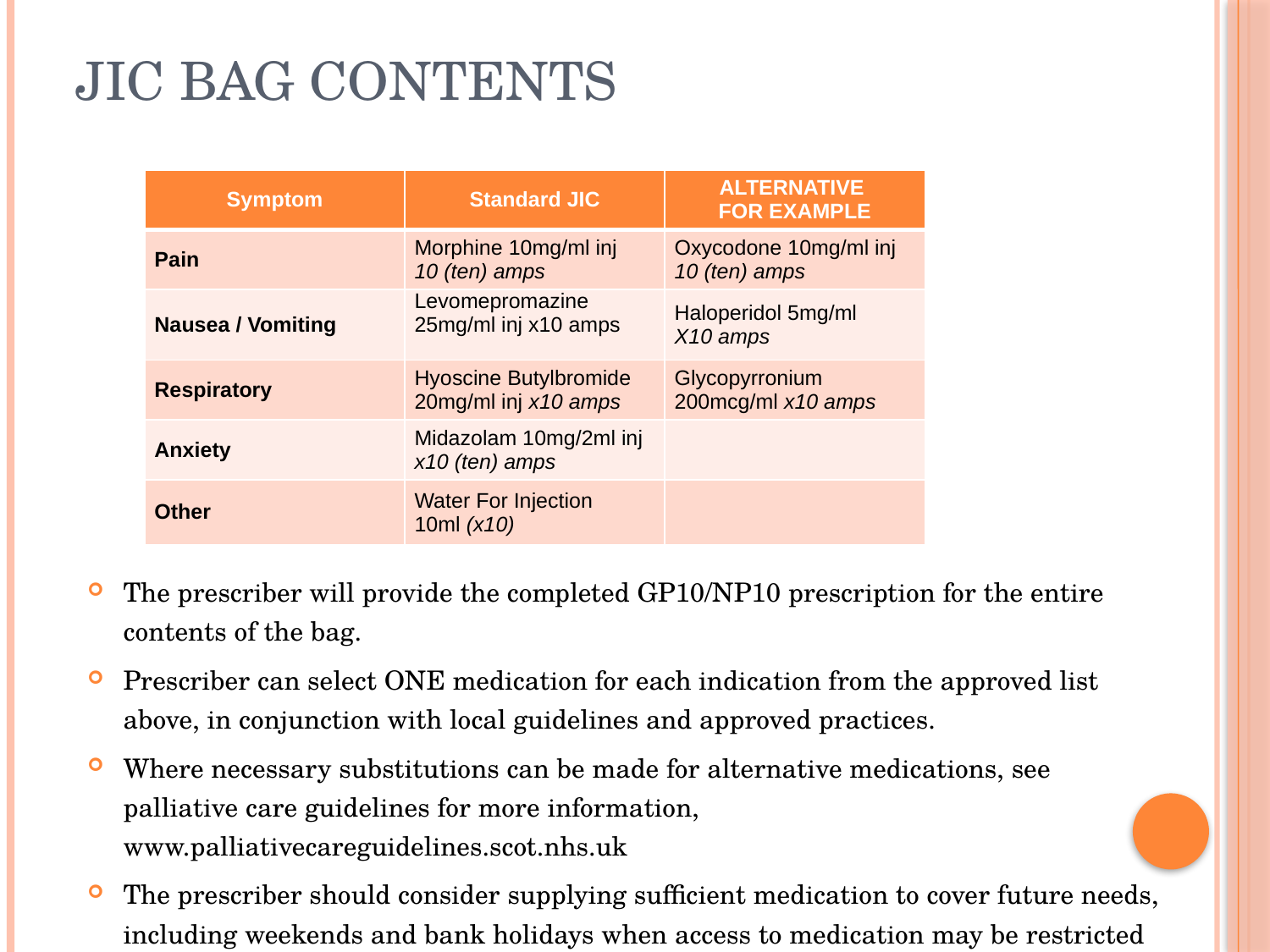

# JIC Bag Contents
| Symptom | Standard JIC | ALTERNATIVE FOR EXAMPLE |
| --- | --- | --- |
| Pain | Morphine 10mg/ml inj 10 (ten) amps | Oxycodone 10mg/ml inj 10 (ten) amps |
| Nausea / Vomiting | Levomepromazine 25mg/ml inj x10 amps | Haloperidol 5mg/ml X10 amps |
| Respiratory | Hyoscine Butylbromide 20mg/ml inj x10 amps | Glycopyrronium 200mcg/ml x10 amps |
| Anxiety | Midazolam 10mg/2ml inj x10 (ten) amps |  |
| Other | Water For Injection 10ml (x10) |  |
The prescriber will provide the completed GP10/NP10 prescription for the entire contents of the bag.
Prescriber can select ONE medication for each indication from the approved list above, in conjunction with local guidelines and approved practices.
Where necessary substitutions can be made for alternative medications, see palliative care guidelines for more information, www.palliativecareguidelines.scot.nhs.uk
The prescriber should consider supplying sufficient medication to cover future needs, including weekends and bank holidays when access to medication may be restricted